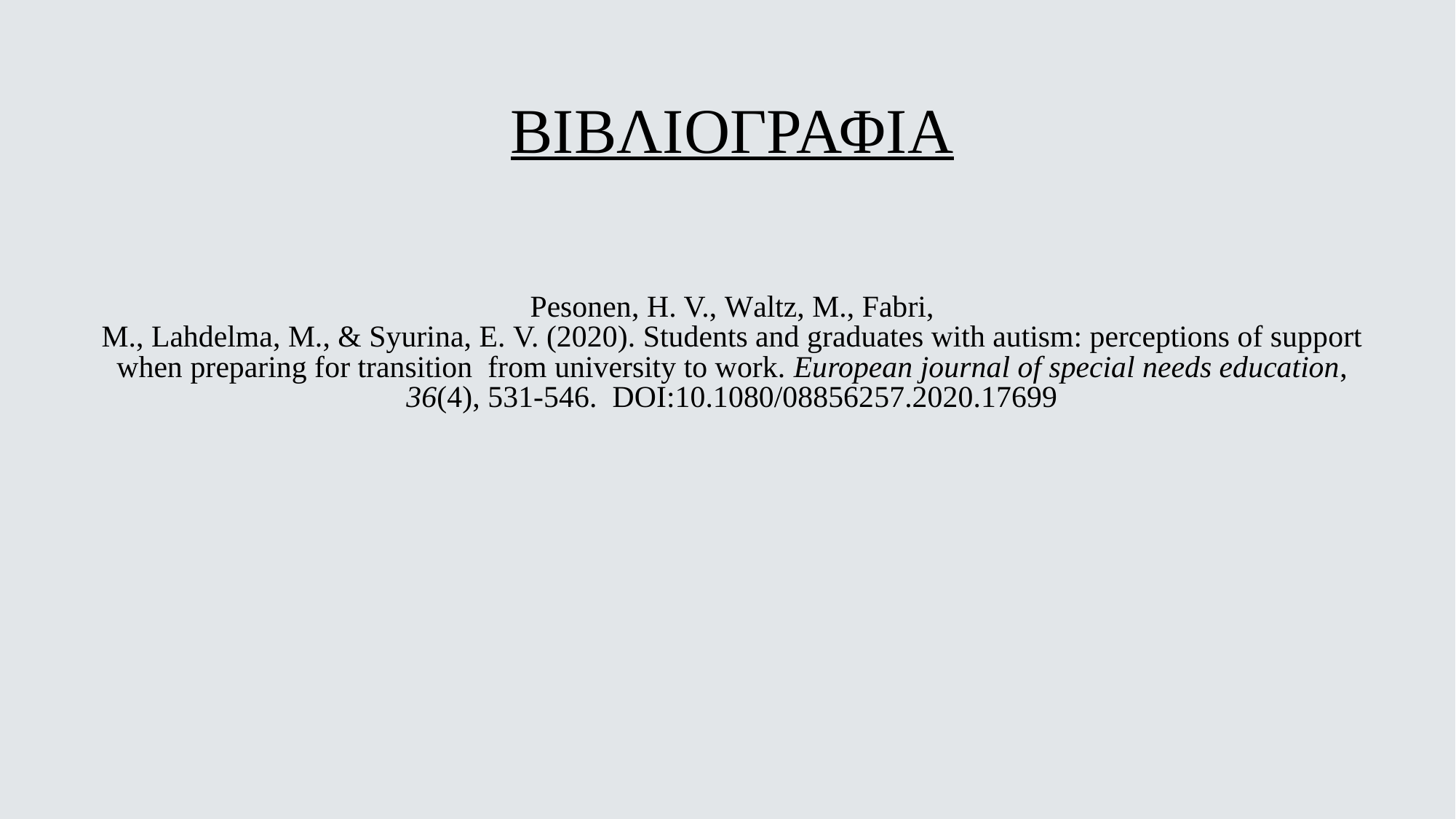

# ΒΙΒΛΙΟΓΡΑΦΙA Pesonen, H. V., Waltz, M., Fabri, M., Lahdelma, M., & Syurina, E. V. (2020). Students and graduates with autism: perceptions of support when preparing for transition  from university to work. European journal of special needs education, 36(4), 531-546.  DOI:10.1080/08856257.2020.17699